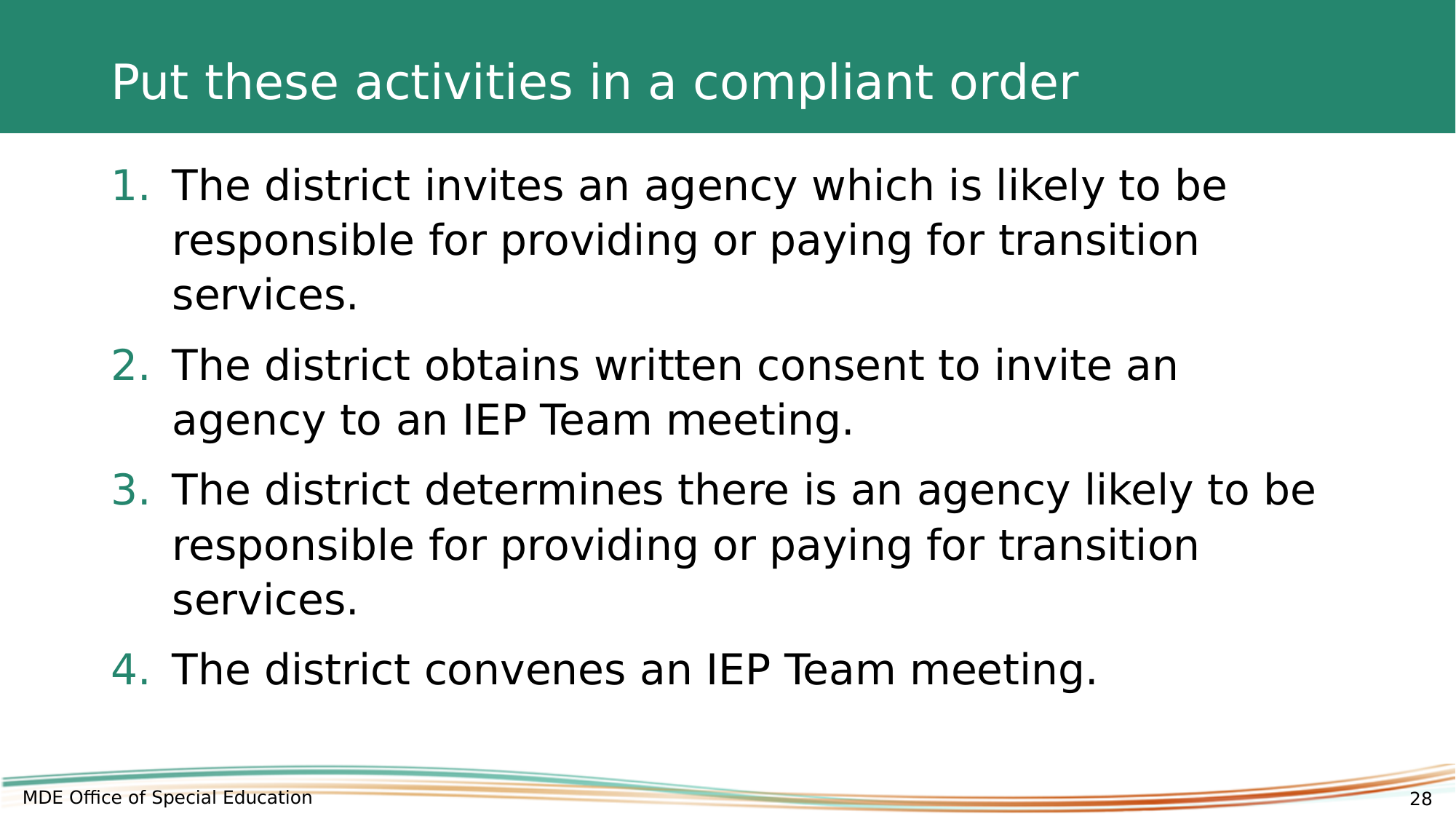

# Put these activities in a compliant order
The district invites an agency which is likely to be responsible for providing or paying for transition services.
The district obtains written consent to invite an agency to an IEP Team meeting.
The district determines there is an agency likely to be responsible for providing or paying for transition services.
The district convenes an IEP Team meeting.
MDE Office of Special Education
28